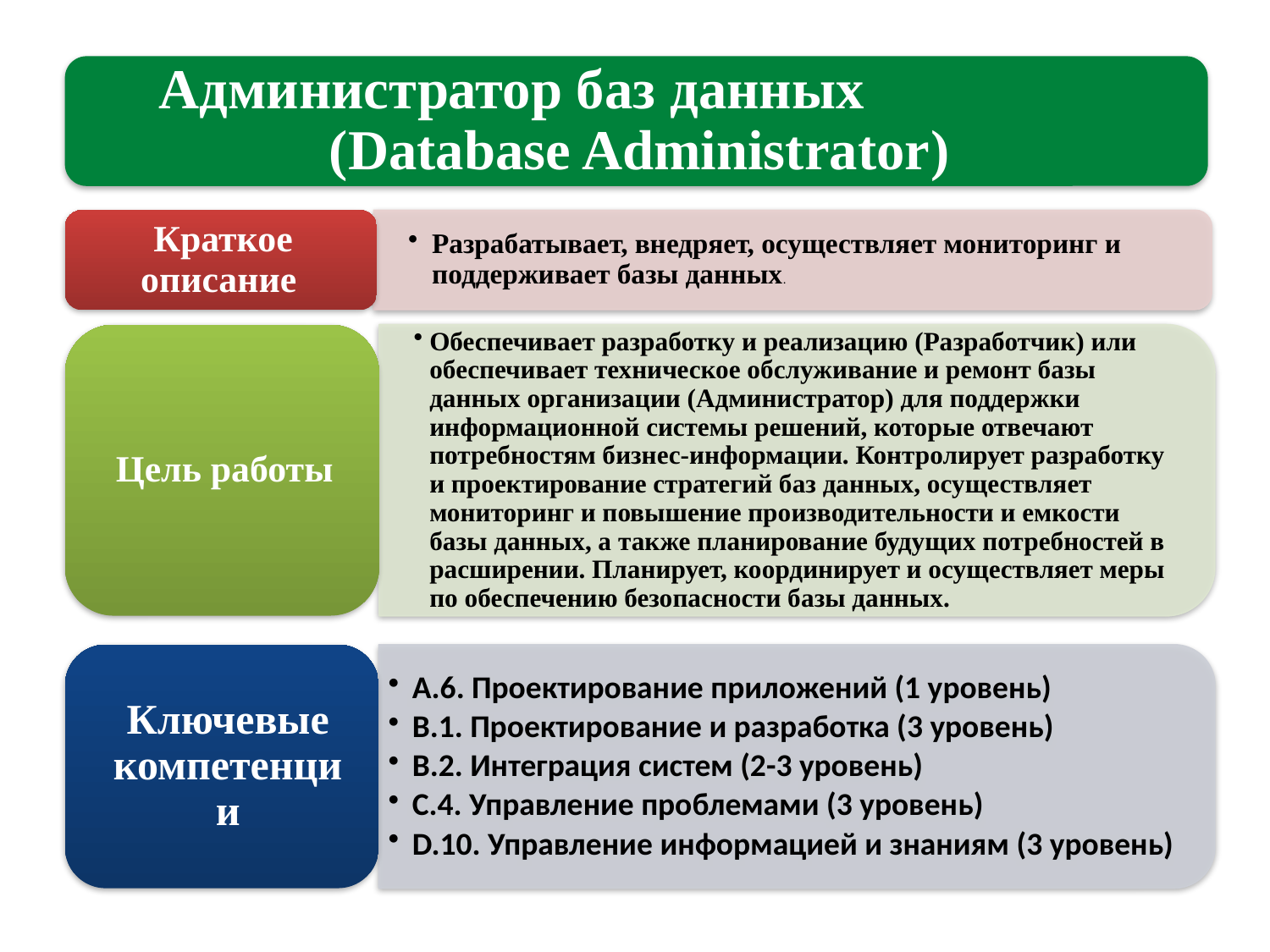

Администратор баз данных                   (Database Administrator)
Разрабатывает, внедряет, осуществляет мониторинг и поддерживает базы данных.
Краткое описание
Обеспечивает разработку и реализацию (Разработчик) или обеспечивает техническое обслуживание и ремонт базы данных организации (Администратор) для поддержки информационной системы решений, которые отвечают потребностям бизнес-информации. Контролирует разработку и проектирование стратегий баз данных, осуществляет мониторинг и повышение производительности и емкости базы данных, а также планирование будущих потребностей в расширении. Планирует, координирует и осуществляет меры по обеспечению безопасности базы данных.
Цель работы
А.6. Проектирование приложений (1 уровень)
В.1. Проектирование и разработка (3 уровень)
В.2. Интеграция систем (2-3 уровень)
С.4. Управление проблемами (3 уровень)
D.10. Управление информацией и знаниям (3 уровень)
Ключевые компетенции